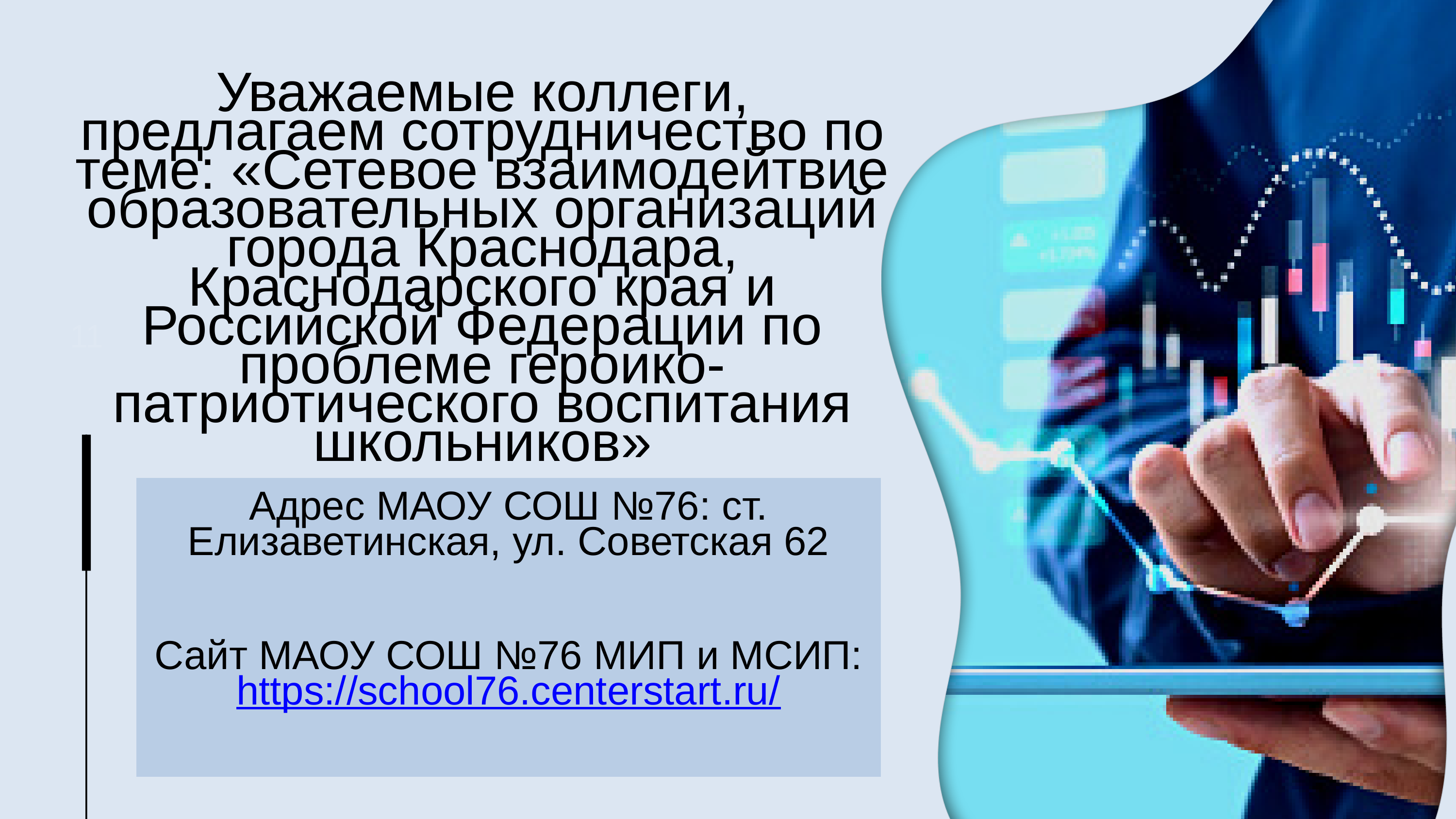

Уважаемые коллеги, предлагаем сотрудничество по теме: «Сетевое взаимодейтвие
образовательных организаций города Краснодара, Краснодарского края и Российской Федерации по проблеме героико-патриотического воспитания школьников»
11

| Адрес МАОУ СОШ №76: ст. Елизаветинская, ул. Советская 62 |
| --- |
| Сайт МАОУ СОШ №76 МИП и МСИП: https://school76.centerstart.ru/ |